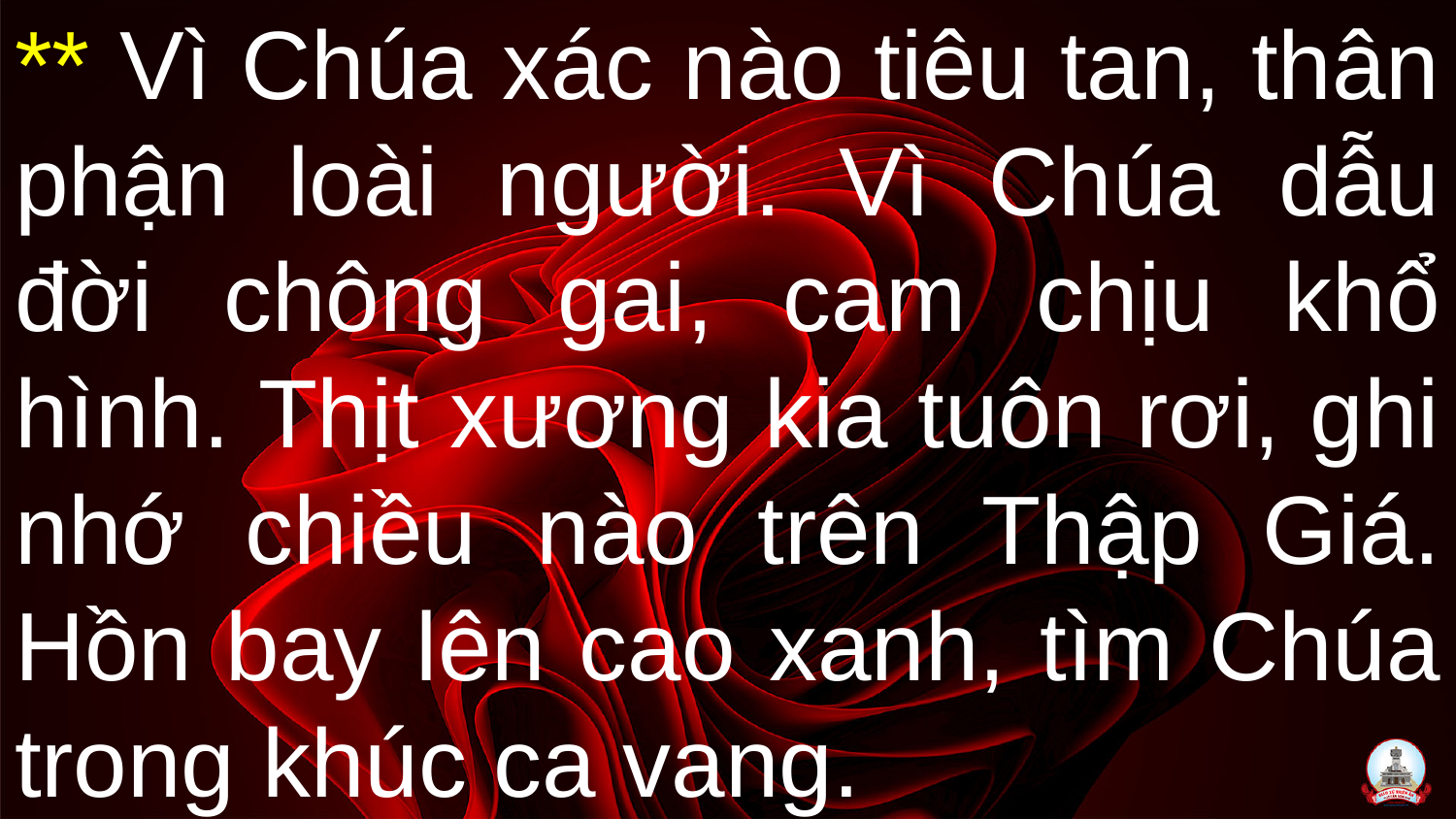

# ** Vì Chúa xác nào tiêu tan, thân phận loài người. Vì Chúa dẫu đời chông gai, cam chịu khổ hình. Thịt xương kia tuôn rơi, ghi nhớ chiều nào trên Thập Giá. Hồn bay lên cao xanh, tìm Chúa trong khúc ca vang.